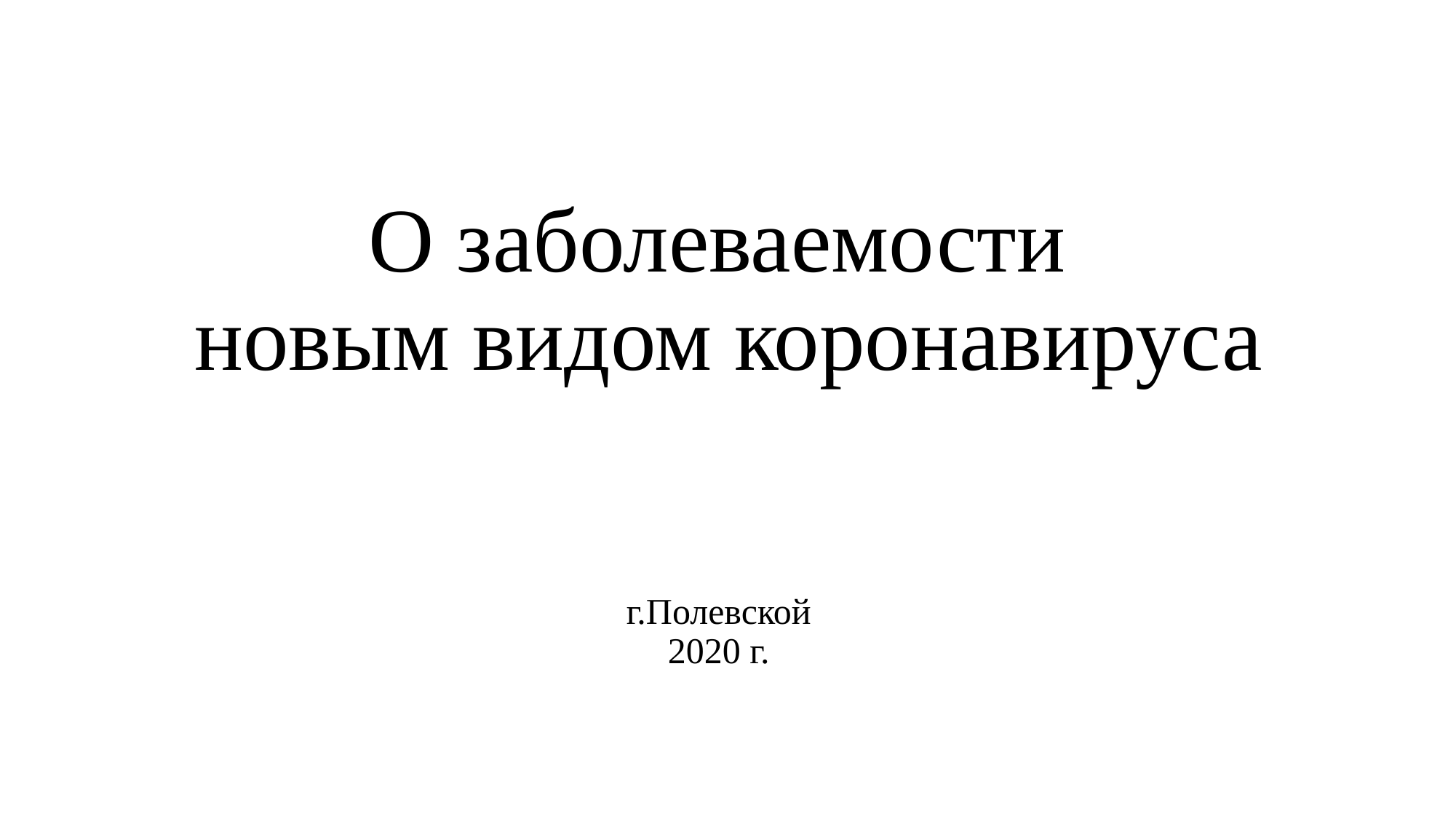

# О заболеваемости новым видом коронавируса
г.Полевской
2020 г.